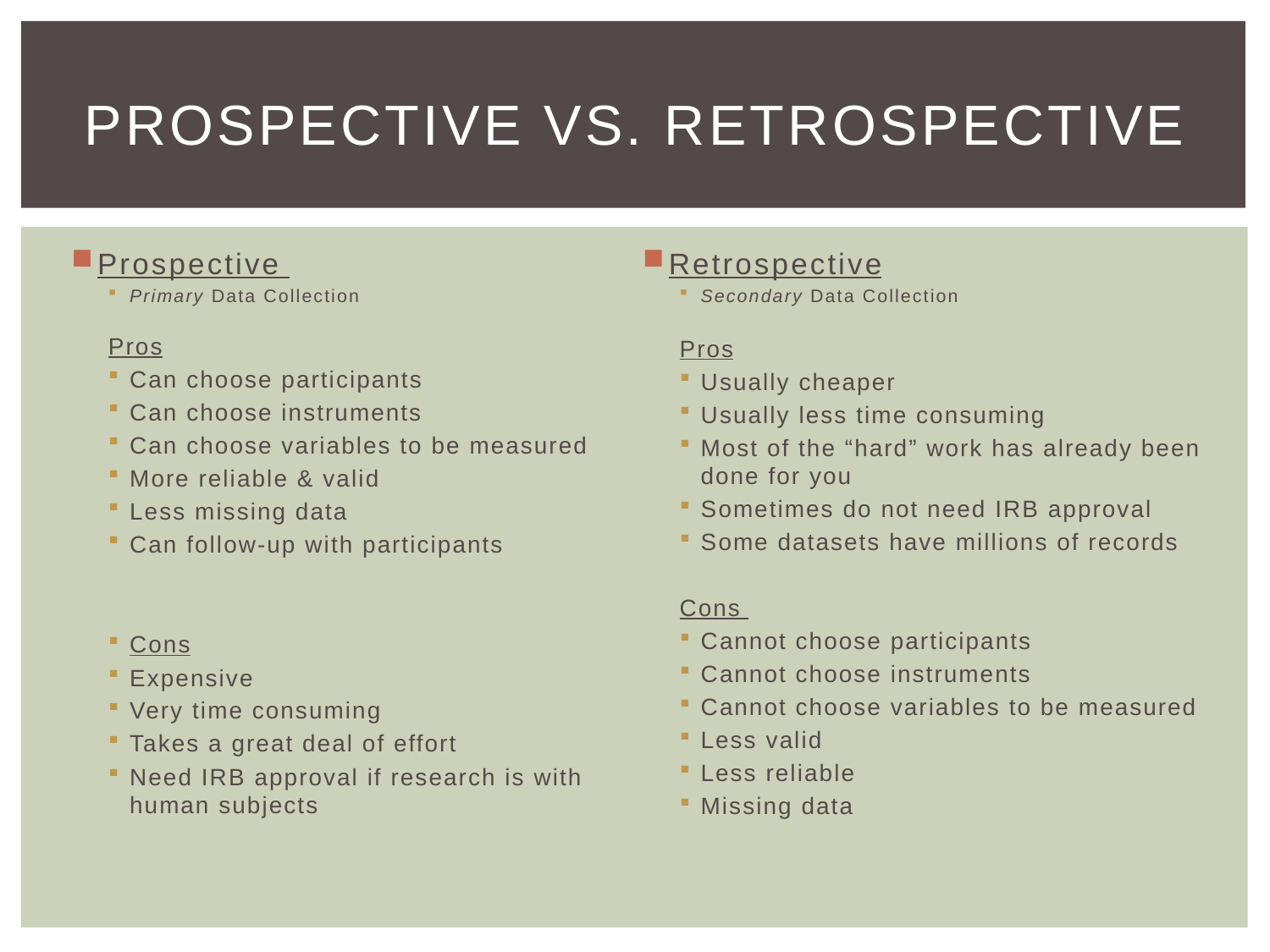

# Prospective vs. Retrospective
Prospective
Primary Data Collection

Pros
Can choose participants
Can choose instruments
Can choose variables to be measured
More reliable & valid
Less missing data
Can follow-up with participants

Cons
Expensive
Very time consuming
Takes a great deal of effort
Need IRB approval if research is with human subjects

Retrospective
Secondary Data Collection

Pros
Usually cheaper
Usually less time consuming
Most of the “hard” work has already been done for you
Sometimes do not need IRB approval
Some datasets have millions of records

Cons
Cannot choose participants
Cannot choose instruments
Cannot choose variables to be measured
Less valid
Less reliable
Missing data